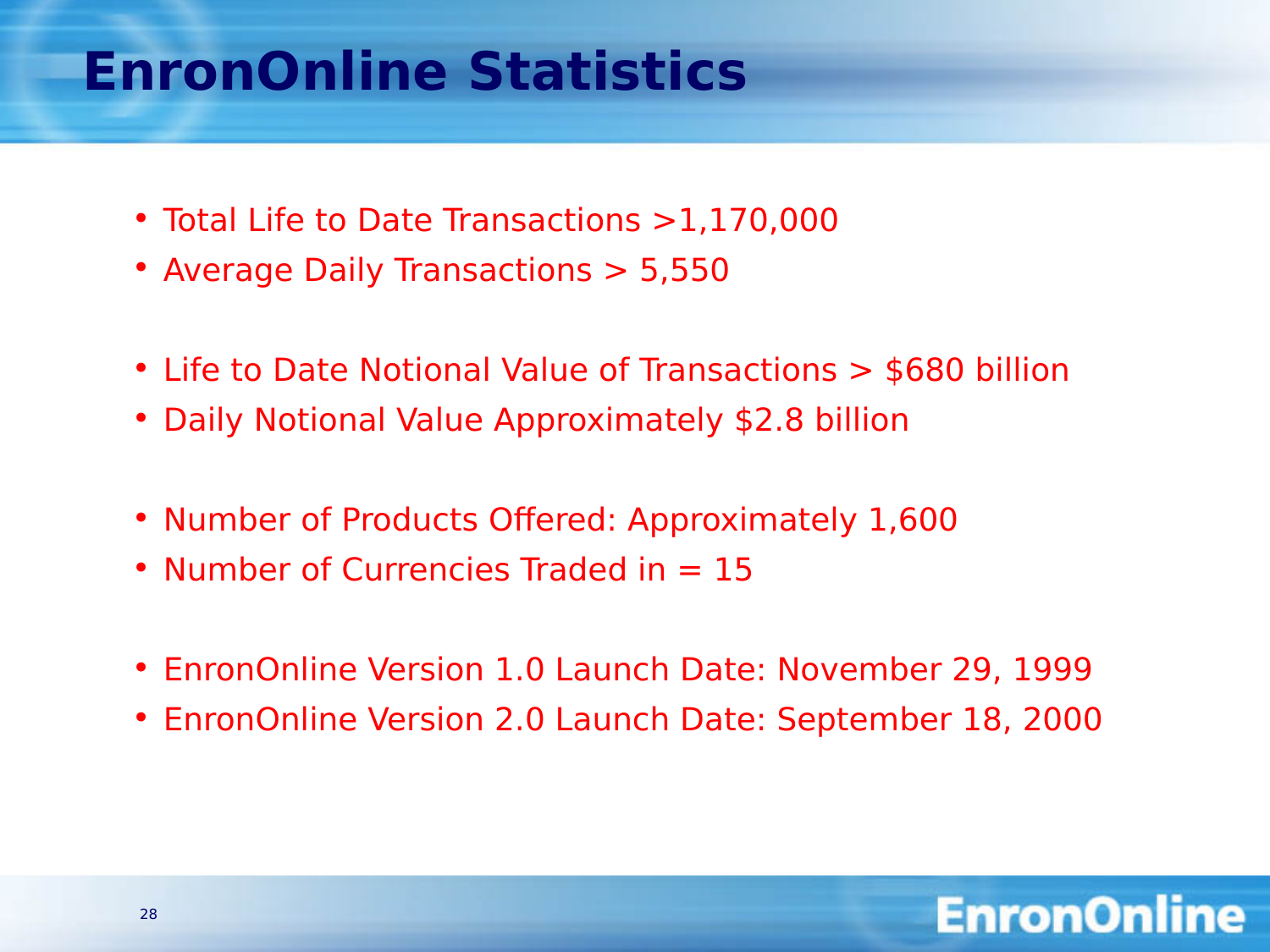

28
# EnronOnline Statistics
Total Life to Date Transactions >1,170,000
Average Daily Transactions > 5,550

Life to Date Notional Value of Transactions > $680 billion
Daily Notional Value Approximately $2.8 billion

Number of Products Offered: Approximately 1,600
Number of Currencies Traded in = 15

EnronOnline Version 1.0 Launch Date: November 29, 1999
EnronOnline Version 2.0 Launch Date: September 18, 2000